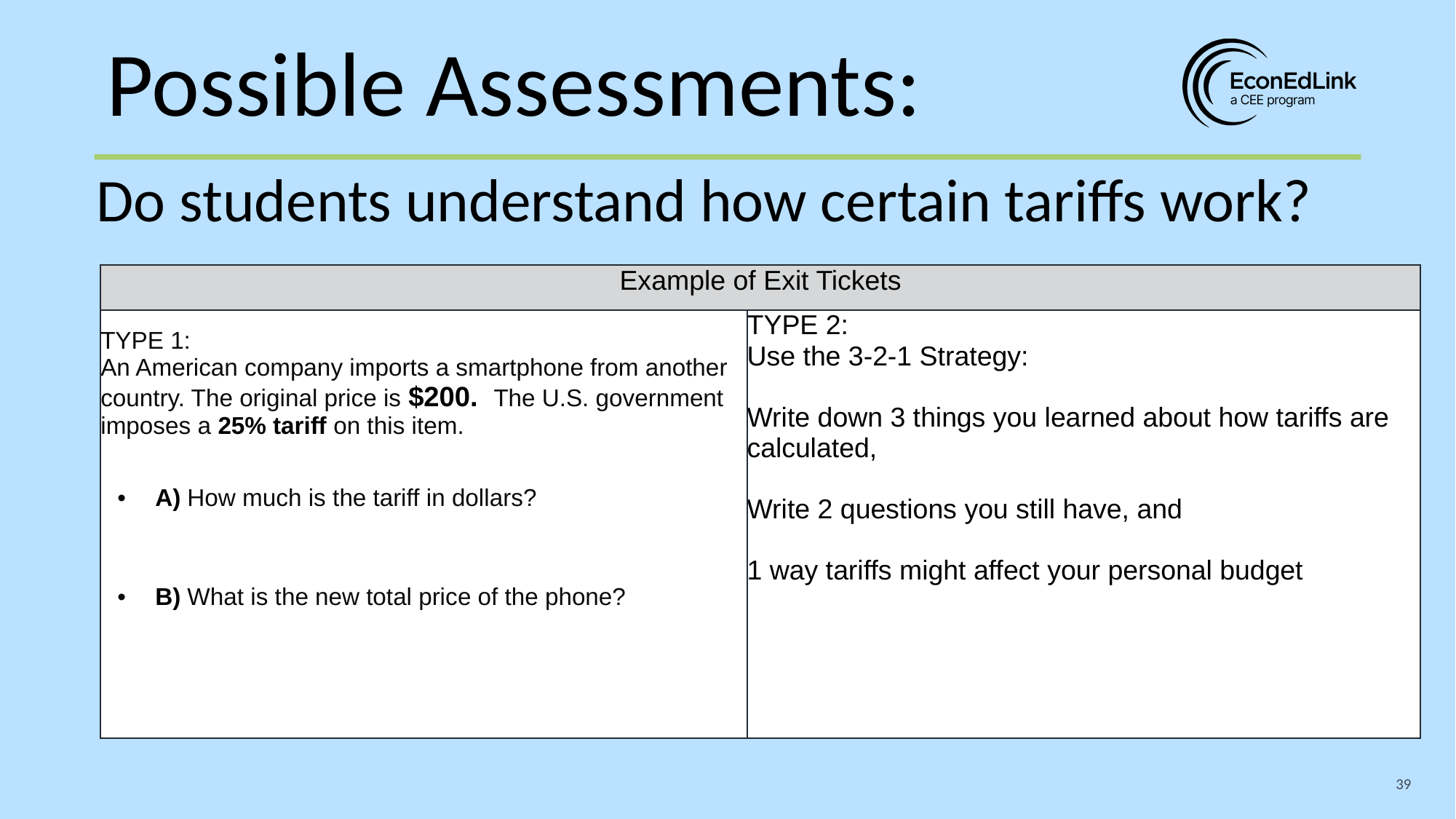

Possible Assessments:
Do students understand how certain tariffs work?
| Example of Exit Tickets |  |
| --- | --- |
| TYPE 1: An American company imports a smartphone from another country. The original price is $200. The U.S. government imposes a 25% tariff on this item. A) How much is the tariff in dollars?  B) What is the new total price of the phone? | TYPE 2: Use the 3-2-1 Strategy: Write down 3 things you learned about how tariffs are calculated, Write 2 questions you still have, and 1 way tariffs might affect your personal budget |
39